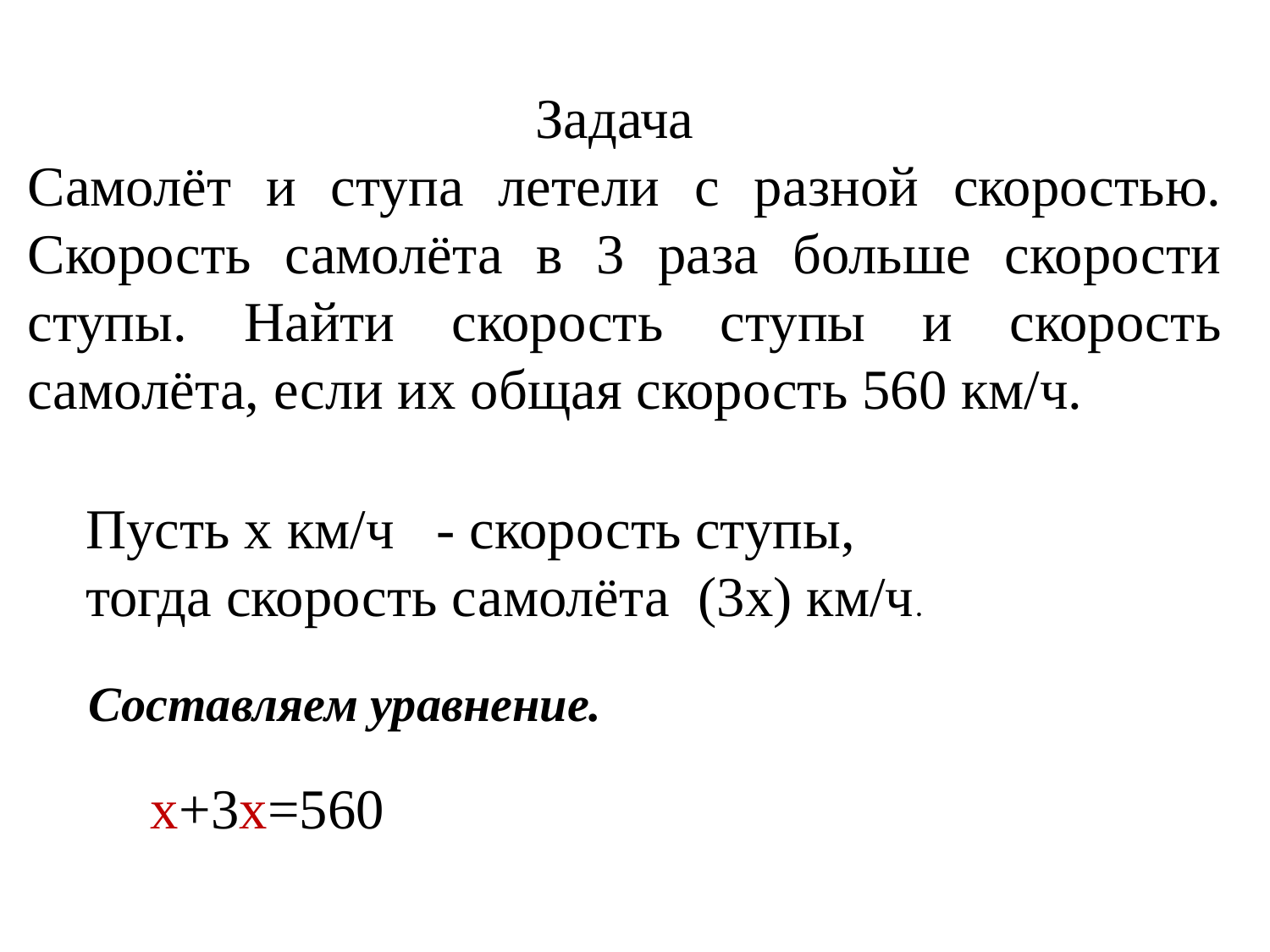

Задача
Самолёт и ступа летели с разной скоростью. Скорость самолёта в 3 раза больше скорости ступы. Найти скорость ступы и скорость самолёта, если их общая скорость 560 км/ч.

  Пусть х км/ч   - скорость ступы,
  тогда скорость самолёта  (3х) км/ч.
Составляем уравнение.
х+3х=560